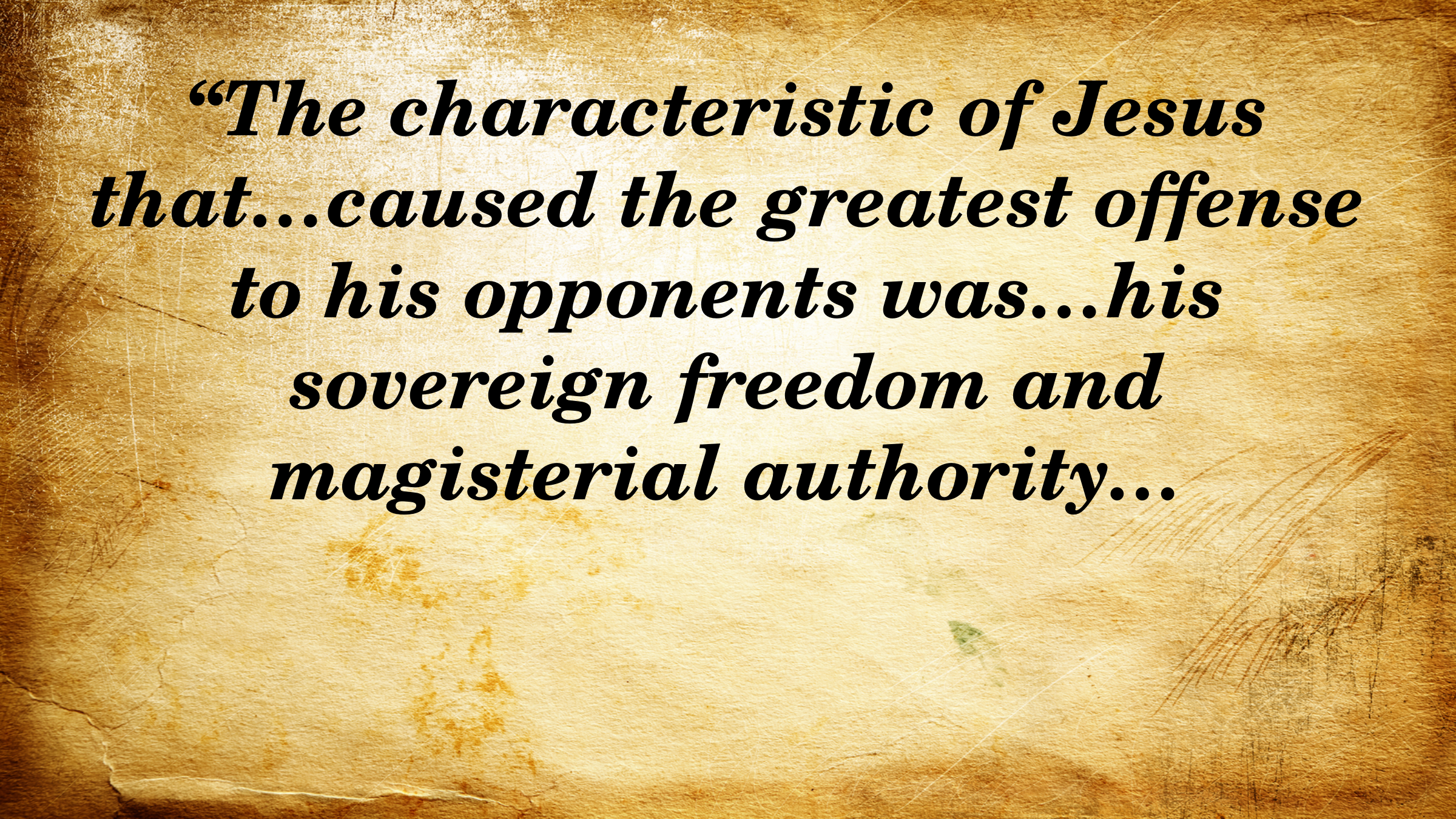

“The characteristic of Jesus that…caused the greatest offense to his opponents was…his sovereign freedom and magisterial authority…